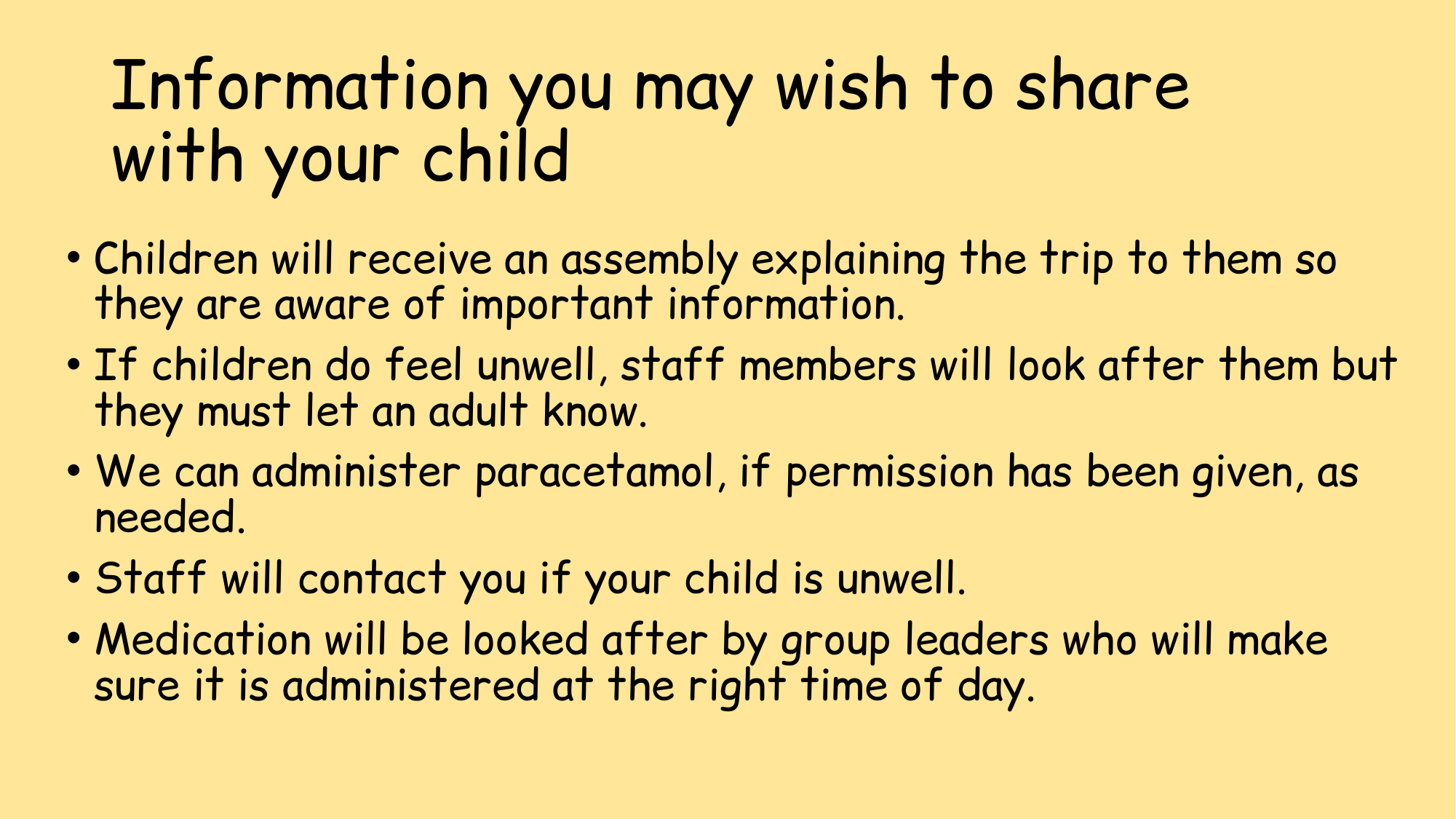

# Information you may wish to share with your child
Children will receive an assembly explaining the trip to them so they are aware of important information.
If children do feel unwell, staff members will look after them but they must let an adult know.
We can administer paracetamol, if permission has been given, as needed.
Staff will contact you if your child is unwell.
Medication will be looked after by group leaders who will make sure it is administered at the right time of day.